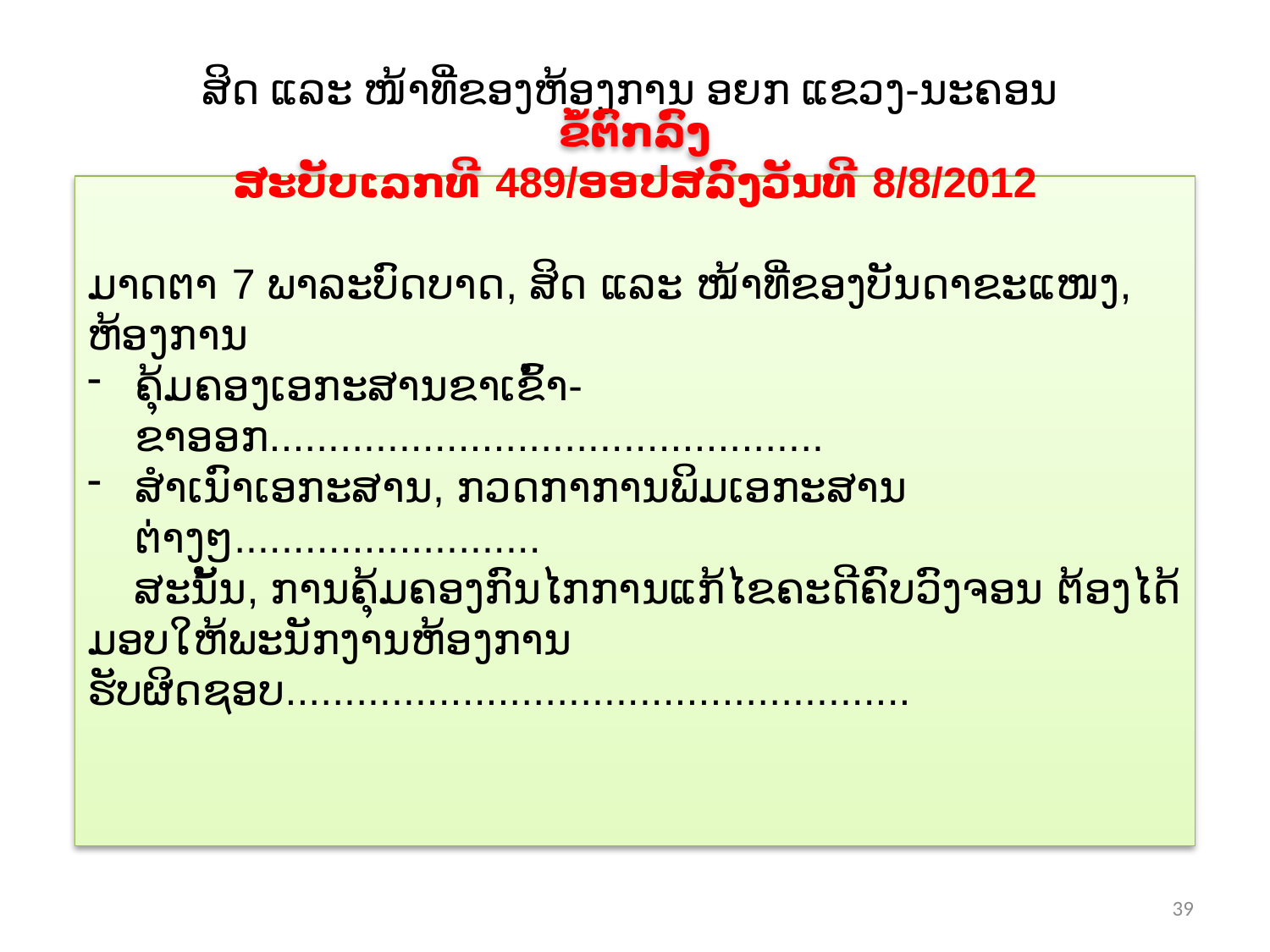

# ສິດ ແລະ ໜ້າທີ່ຂອງຫ້ອງການ ອຍກ ແຂວງ-ນະຄອນ

ຂໍ້ຕົກລົງ
ສະບັບເລກທີ 489/ອອປສລົງວັນທີ 8/8/2012

ມາດຕາ 7 ພາລະບົດບາດ, ສິດ ແລະ ໜ້າທີ່ຂອງບັນດາຂະແໜງ, ຫ້ອງການ
ຄຸ້ມຄອງເອກະສານຂາເຂົ້າ-ຂາອອກ...............................................
ສໍາເນົາເອກະສານ, ກວດກາການພິມເອກະສານຕ່າງໆ..........................
	ສະນັ້ນ, ການຄຸ້ມຄອງກົນໄກການແກ້ໄຂຄະດີຄົບວົງຈອນ ຕ້ອງໄດ້ມອບໃຫ້ພະນັກງານຫ້ອງການຮັບຜິດຊອບ.....................................................

39